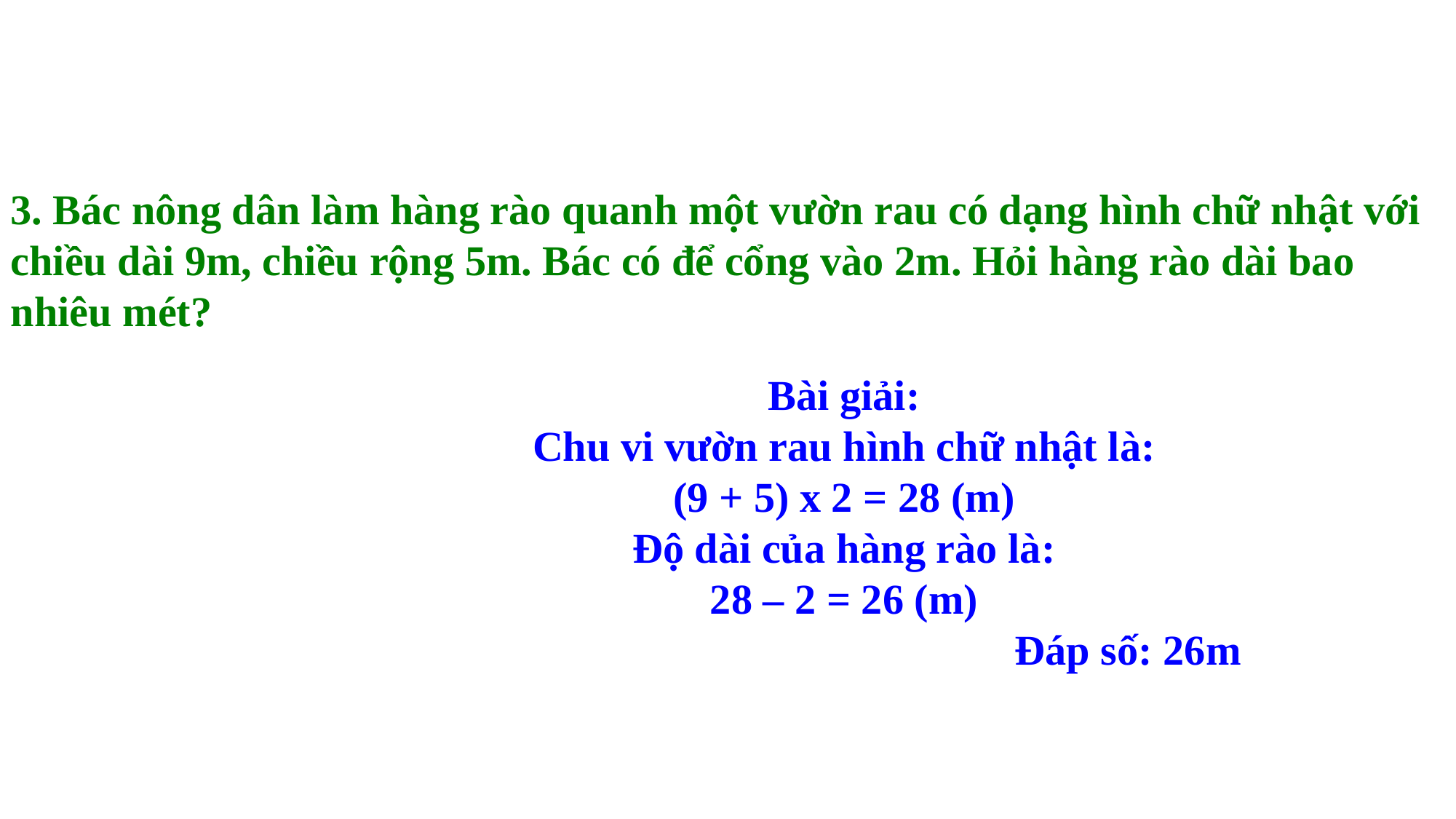

3. Bác nông dân làm hàng rào quanh một vườn rau có dạng hình chữ nhật với chiều dài 9m, chiều rộng 5m. Bác có để cổng vào 2m. Hỏi hàng rào dài bao nhiêu mét?
Bài giải:
Chu vi vườn rau hình chữ nhật là:
(9 + 5) x 2 = 28 (m)
Độ dài của hàng rào là:
28 – 2 = 26 (m)
Đáp số: 26m